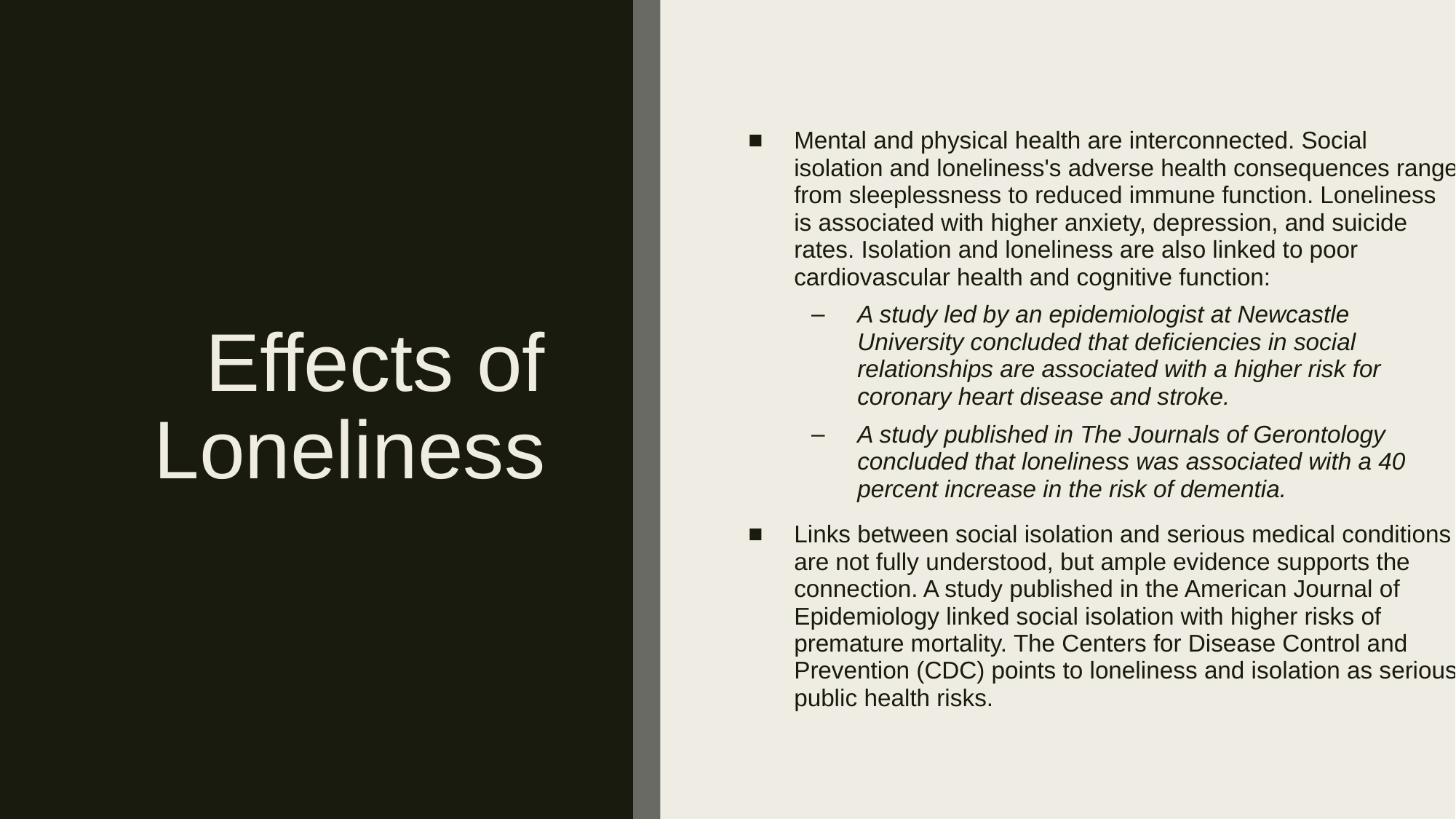

Mental and physical health are interconnected. Social isolation and loneliness's adverse health consequences range from sleeplessness to reduced immune function. Loneliness is associated with higher anxiety, depression, and suicide rates. Isolation and loneliness are also linked to poor cardiovascular health and cognitive function:
A study led by an epidemiologist at Newcastle University concluded that deficiencies in social relationships are associated with a higher risk for coronary heart disease and stroke.
A study published in The Journals of Gerontology concluded that loneliness was associated with a 40 percent increase in the risk of dementia.
Links between social isolation and serious medical conditions are not fully understood, but ample evidence supports the connection. A study published in the American Journal of Epidemiology linked social isolation with higher risks of premature mortality. The Centers for Disease Control and Prevention (CDC) points to loneliness and isolation as serious public health risks.
# Effects of Loneliness